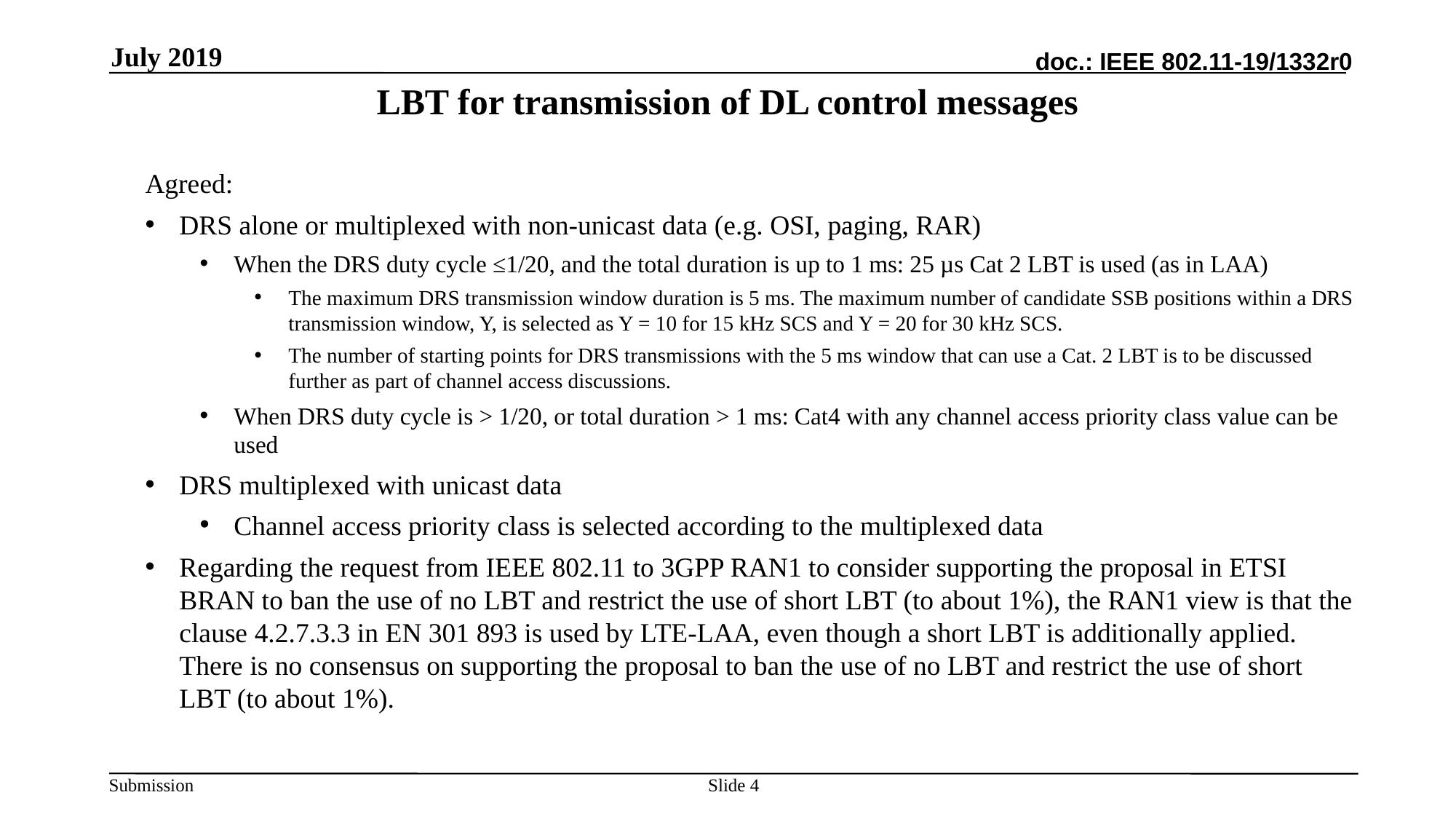

July 2019
# LBT for transmission of DL control messages
Agreed:
DRS alone or multiplexed with non-unicast data (e.g. OSI, paging, RAR)
When the DRS duty cycle ≤1/20, and the total duration is up to 1 ms: 25 µs Cat 2 LBT is used (as in LAA)
The maximum DRS transmission window duration is 5 ms. The maximum number of candidate SSB positions within a DRS transmission window, Y, is selected as Y = 10 for 15 kHz SCS and Y = 20 for 30 kHz SCS.
The number of starting points for DRS transmissions with the 5 ms window that can use a Cat. 2 LBT is to be discussed further as part of channel access discussions.
When DRS duty cycle is > 1/20, or total duration > 1 ms: Cat4 with any channel access priority class value can be used
DRS multiplexed with unicast data
Channel access priority class is selected according to the multiplexed data
Regarding the request from IEEE 802.11 to 3GPP RAN1 to consider supporting the proposal in ETSI BRAN to ban the use of no LBT and restrict the use of short LBT (to about 1%), the RAN1 view is that the clause 4.2.7.3.3 in EN 301 893 is used by LTE-LAA, even though a short LBT is additionally applied. There is no consensus on supporting the proposal to ban the use of no LBT and restrict the use of short LBT (to about 1%).

Slide 4